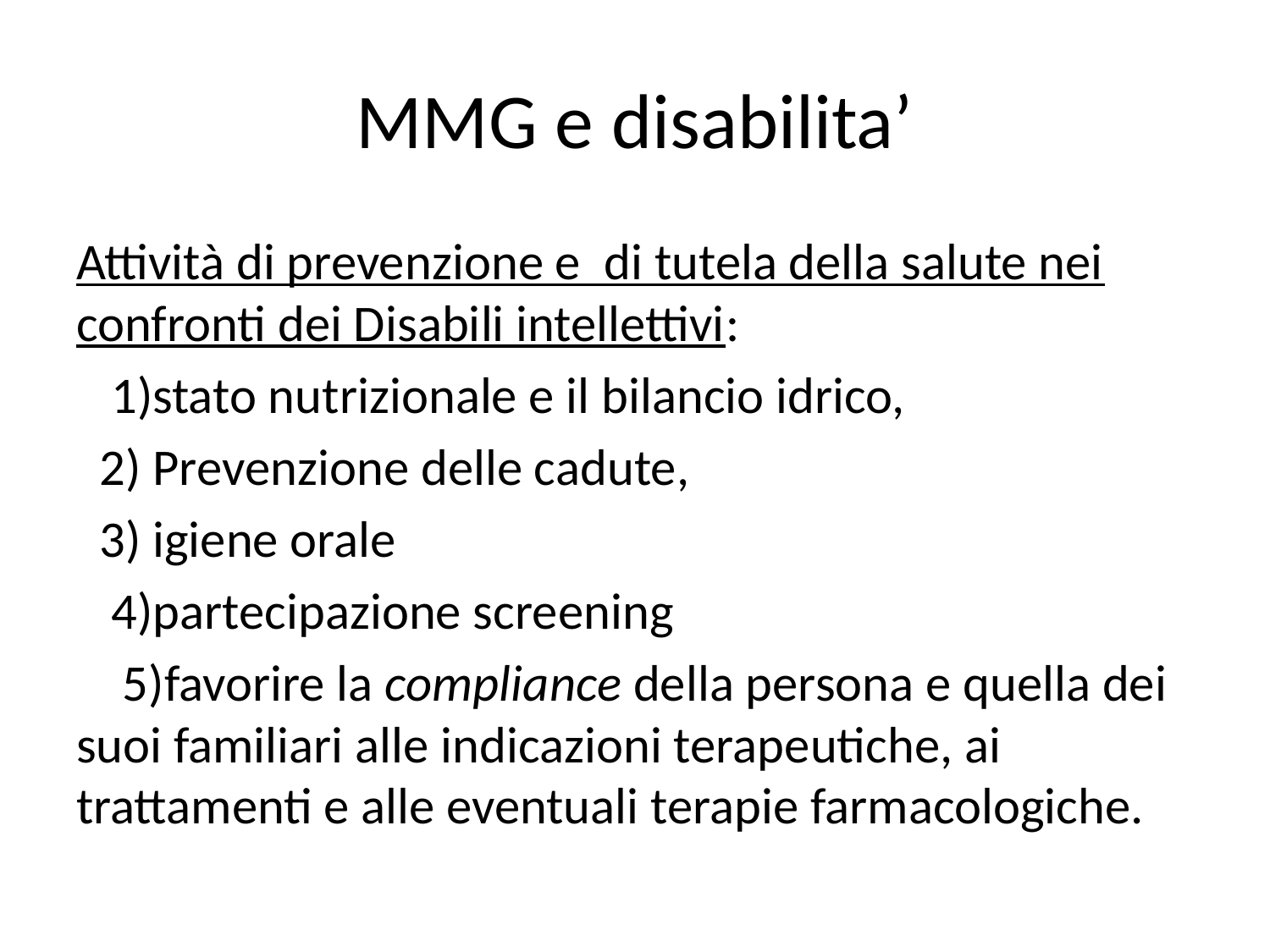

# MMG e disabilita’
Attività di prevenzione e  di tutela della salute nei confronti dei Disabili intellettivi:
   1)stato nutrizionale e il bilancio idrico,
  2) Prevenzione delle cadute,
  3) igiene orale
   4)partecipazione screening
    5)favorire la compliance della persona e quella dei suoi familiari alle indicazioni terapeutiche, ai trattamenti e alle eventuali terapie farmacologiche.